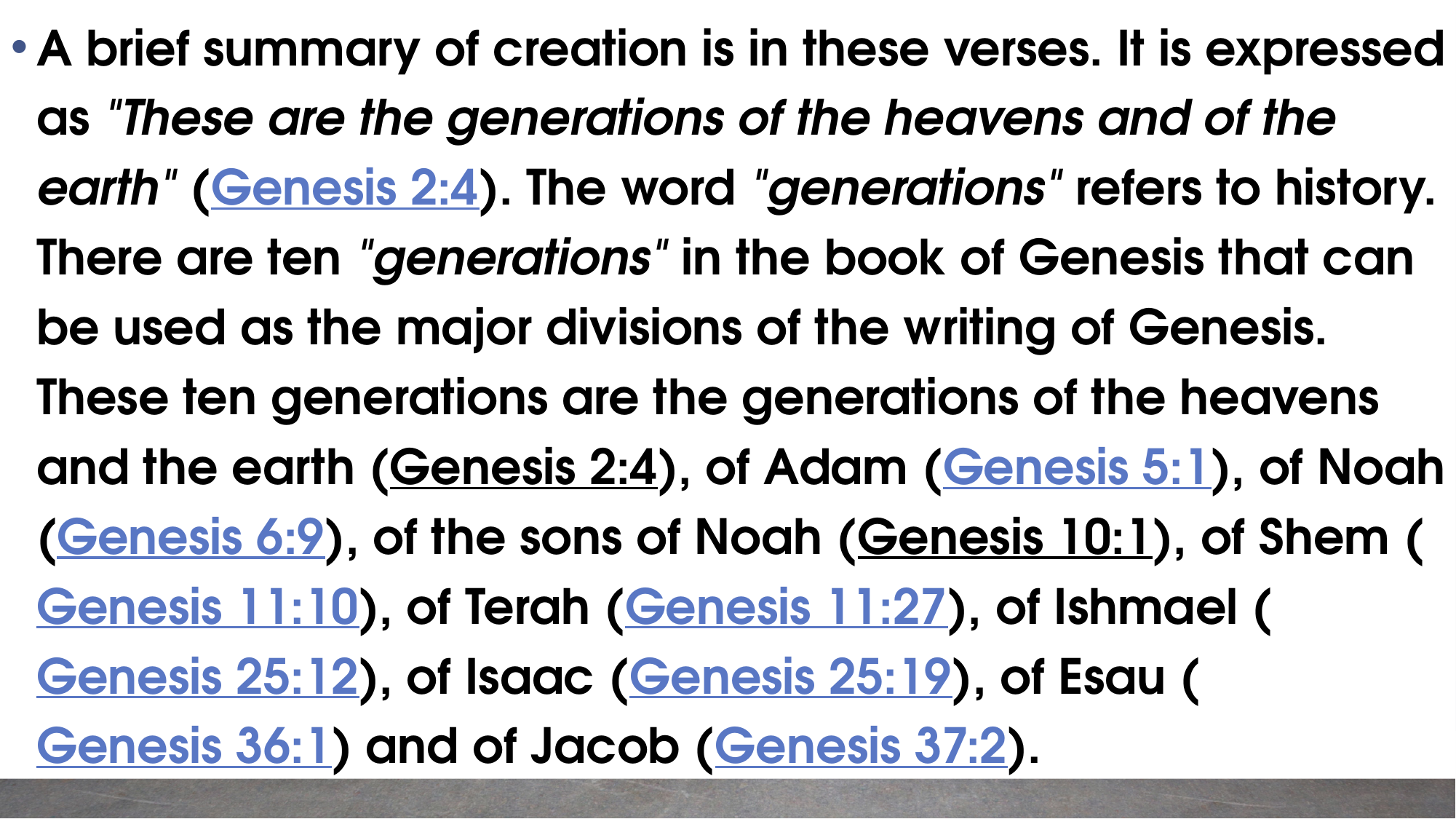

A brief summary of creation is in these verses. It is expressed as "These are the generations of the heavens and of the earth" (Genesis 2:4). The word "generations" refers to history. There are ten "generations" in the book of Genesis that can be used as the major divisions of the writing of Genesis. These ten generations are the generations of the heavens and the earth (Genesis 2:4), of Adam (Genesis 5:1), of Noah (Genesis 6:9), of the sons of Noah (Genesis 10:1), of Shem (Genesis 11:10), of Terah (Genesis 11:27), of Ishmael (Genesis 25:12), of Isaac (Genesis 25:19), of Esau (Genesis 36:1) and of Jacob (Genesis 37:2).